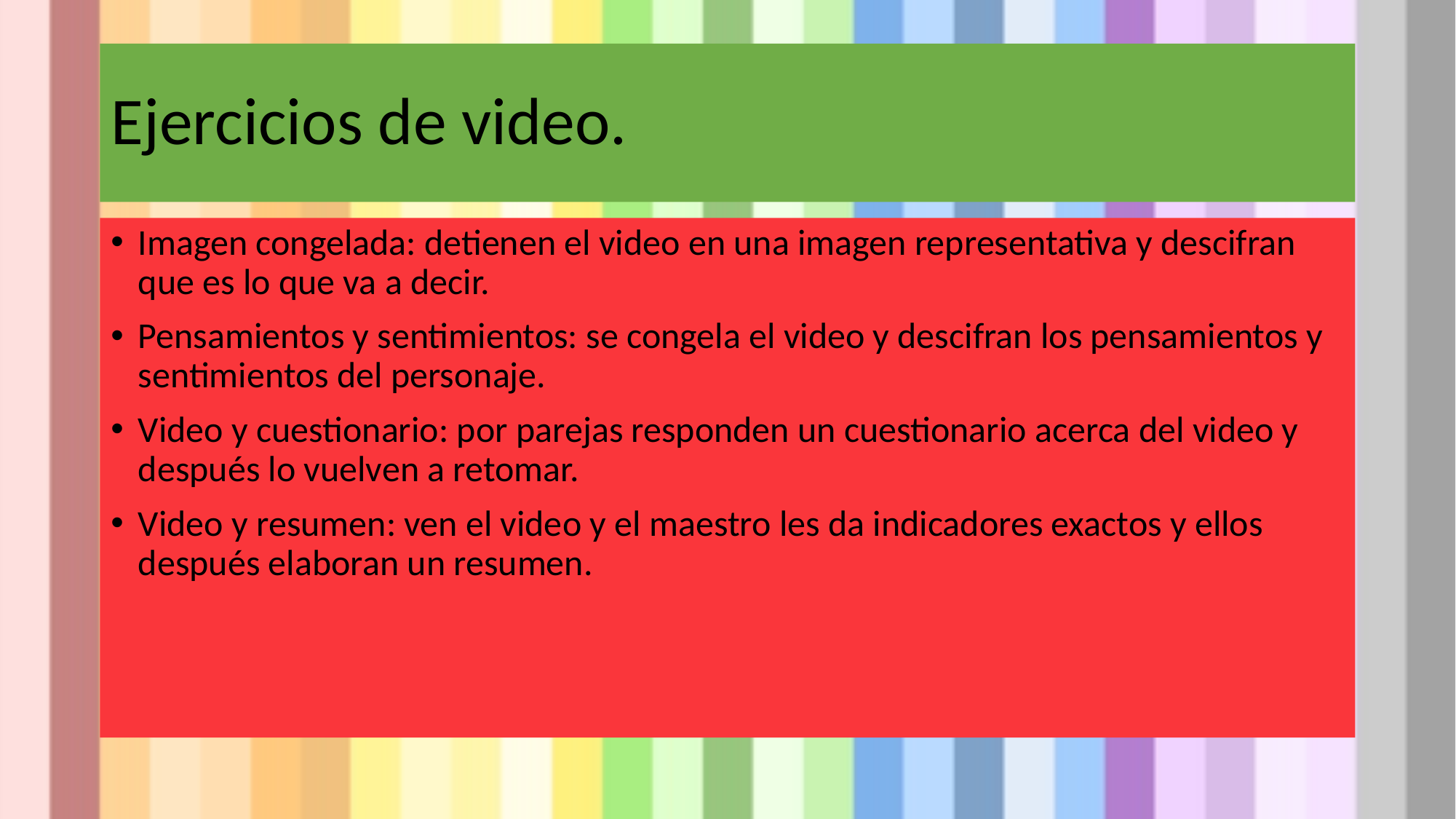

# Ejercicios de video.
Imagen congelada: detienen el video en una imagen representativa y descifran que es lo que va a decir.
Pensamientos y sentimientos: se congela el video y descifran los pensamientos y sentimientos del personaje.
Video y cuestionario: por parejas responden un cuestionario acerca del video y después lo vuelven a retomar.
Video y resumen: ven el video y el maestro les da indicadores exactos y ellos después elaboran un resumen.